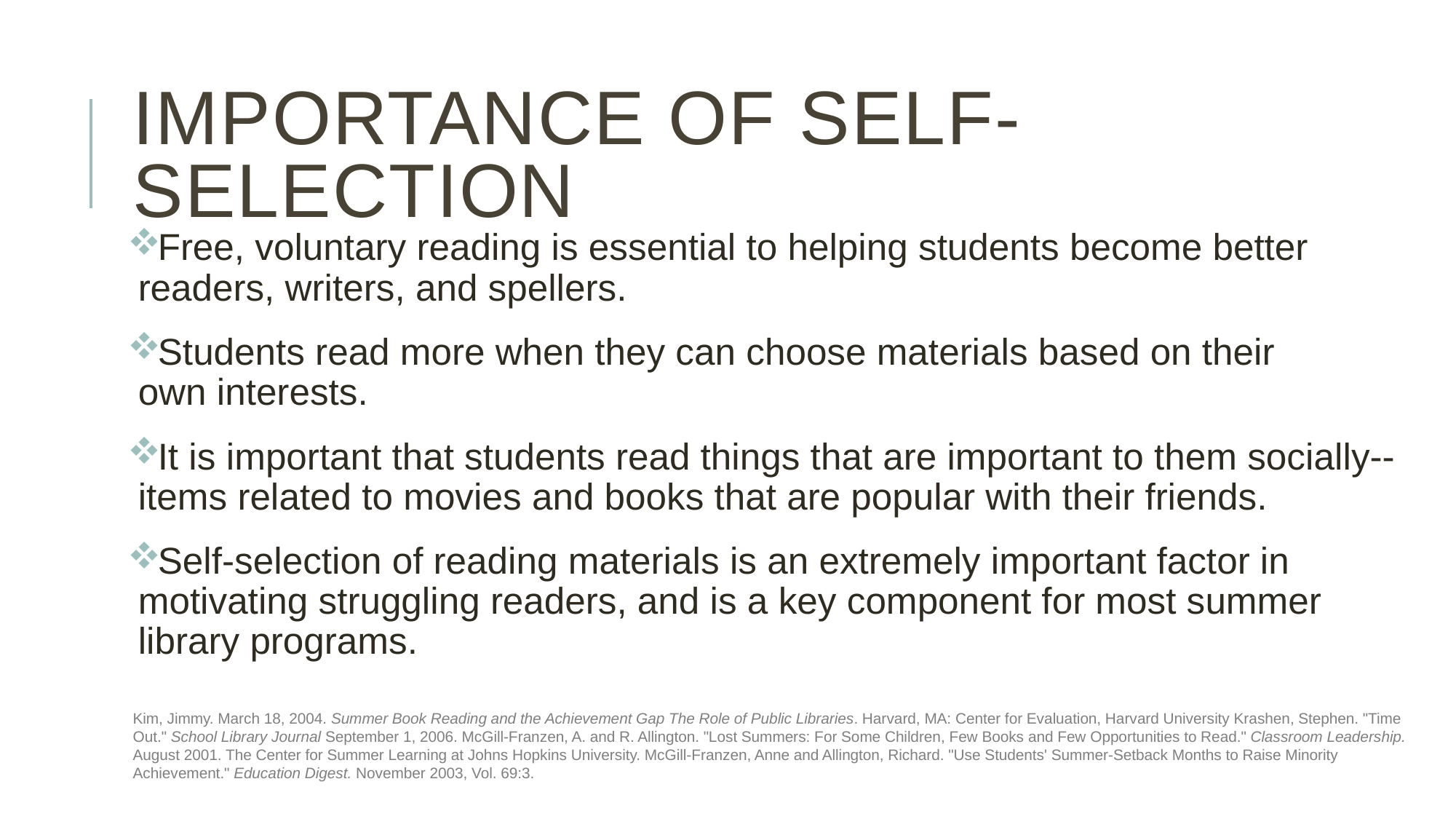

# Importance of self-selection
Free, voluntary reading is essential to helping students become better readers, writers, and spellers.
Students read more when they can choose materials based on their
own interests.
It is important that students read things that are important to them socially--items related to movies and books that are popular with their friends.
Self-selection of reading materials is an extremely important factor in motivating struggling readers, and is a key component for most summer library programs.

Kim, Jimmy. March 18, 2004. Summer Book Reading and the Achievement Gap The Role of Public Libraries. Harvard, MA: Center for Evaluation, Harvard University Krashen, Stephen. "Time Out." School Library Journal September 1, 2006. McGill-Franzen, A. and R. Allington. "Lost Summers: For Some Children, Few Books and Few Opportunities to Read." Classroom Leadership. August 2001. The Center for Summer Learning at Johns Hopkins University. McGill-Franzen, Anne and Allington, Richard. "Use Students' Summer-Setback Months to Raise Minority Achievement." Education Digest. November 2003, Vol. 69:3.